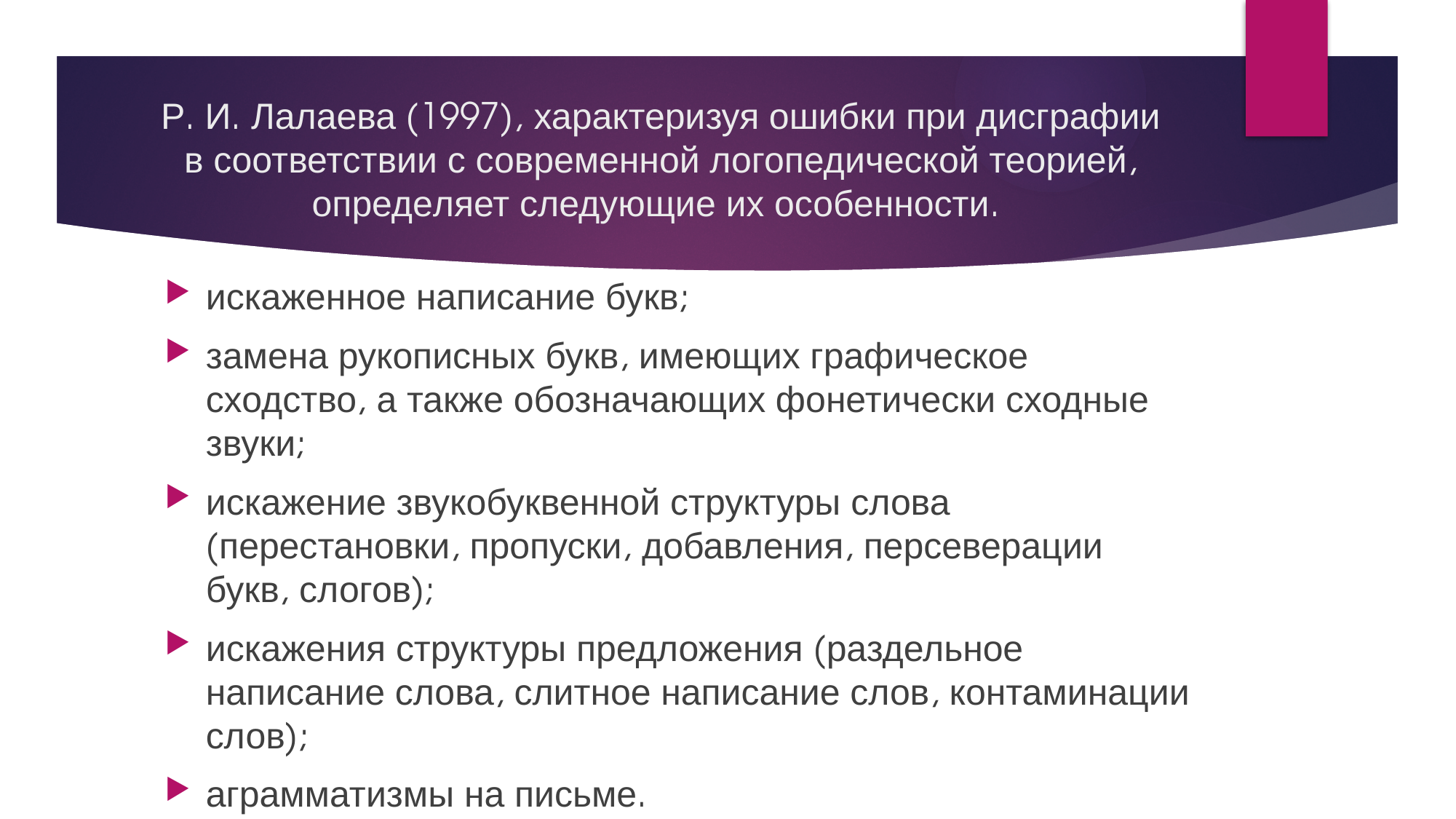

# Р. И. Лалаева (1997), характеризуя ошибки при дисграфии в соответствии с современной логопедической теорией, опреде­ляет следующие их особенности.
искаженное написание букв;
замена рукописных букв, имеющих графическое сходство, а также обозначающих фонетически сходные звуки;
искажение звукобуквенной структуры слова (перестановки, пропуски, добавления, персеверации букв, слогов);
искажения структуры предложения (раздельное написание слова, слитное написание слов, контаминации слов);
аграмматизмы на письме.